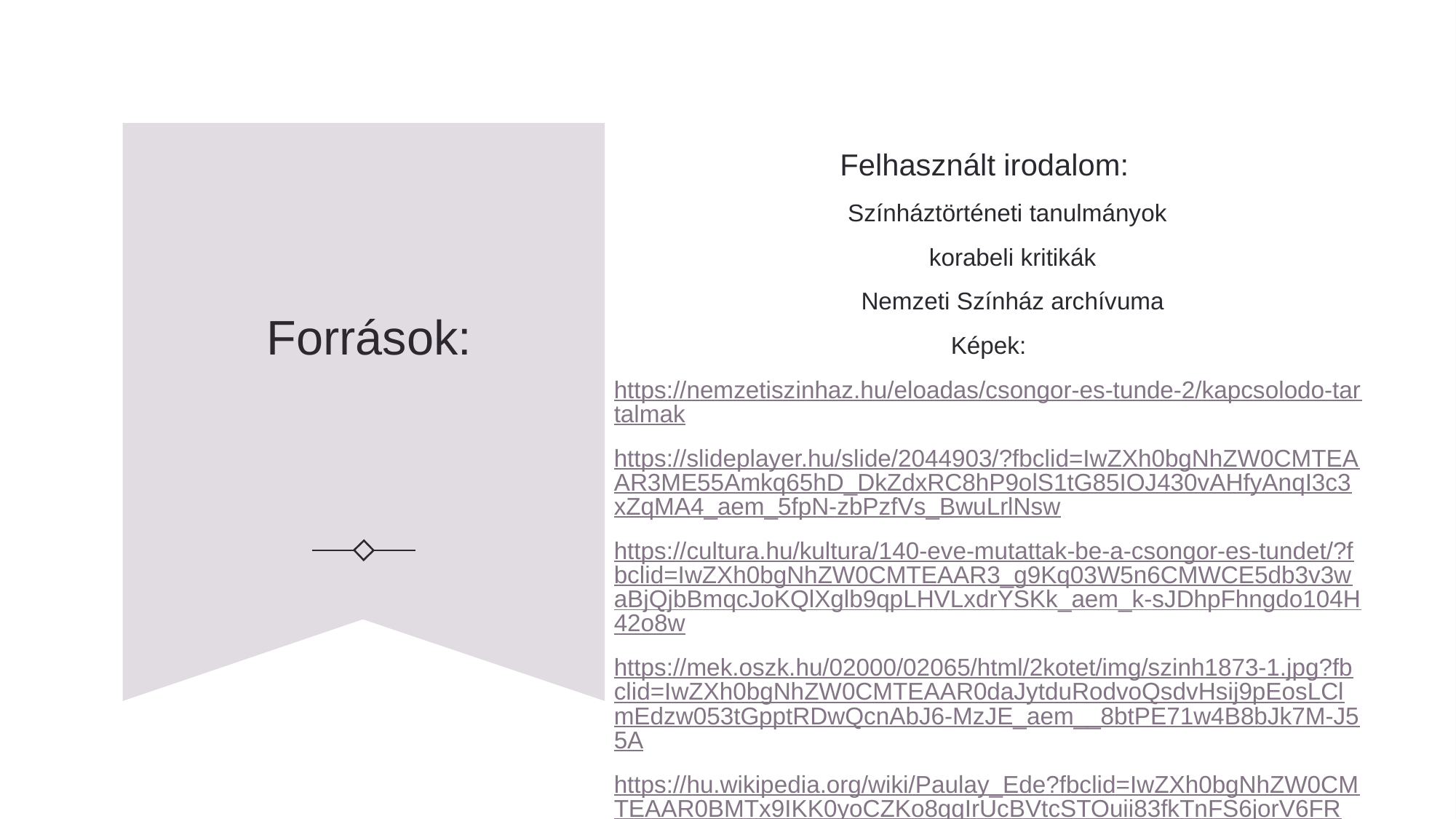

Felhasznált irodalom:
  Színháztörténeti tanulmányok
  korabeli kritikák
  Nemzeti Színház archívuma
Képek:
https://nemzetiszinhaz.hu/eloadas/csongor-es-tunde-2/kapcsolodo-tartalmak
https://slideplayer.hu/slide/2044903/?fbclid=IwZXh0bgNhZW0CMTEAAR3ME55Amkq65hD_DkZdxRC8hP9olS1tG85IOJ430vAHfyAnqI3c3xZqMA4_aem_5fpN-zbPzfVs_BwuLrlNsw
https://cultura.hu/kultura/140-eve-mutattak-be-a-csongor-es-tundet/?fbclid=IwZXh0bgNhZW0CMTEAAR3_g9Kq03W5n6CMWCE5db3v3waBjQjbBmqcJoKQlXglb9qpLHVLxdrYSKk_aem_k-sJDhpFhngdo104H42o8w
https://mek.oszk.hu/02000/02065/html/2kotet/img/szinh1873-1.jpg?fbclid=IwZXh0bgNhZW0CMTEAAR0daJytduRodvoQsdvHsij9pEosLClmEdzw053tGpptRDwQcnAbJ6-MzJE_aem__8btPE71w4B8bJk7M-J55A
https://hu.wikipedia.org/wiki/Paulay_Ede?fbclid=IwZXh0bgNhZW0CMTEAAR0BMTx9IKK0yoCZKo8gqIrUcBVtcSTOuii83fkTnFS6jorV6FRWWeOqdBA_aem__KckvD3A2oYK4p6G7afb4g
https://24.hu/kultura/2017/09/05/a-belvaros-legszebb-epulete-is-lehetne-ma-a-nemzeti-szinhaz/?fbclid=IwZXh0bgNhZW0CMTEAAR2w-XXUUb67piyylRMOv-V_-ND2GCk7-ovq8uqZneCfuxZk6rVyo6htpyI_aem_nAXGxx_cxIhFm8DzNAbxlg#google_vignette

# Források: